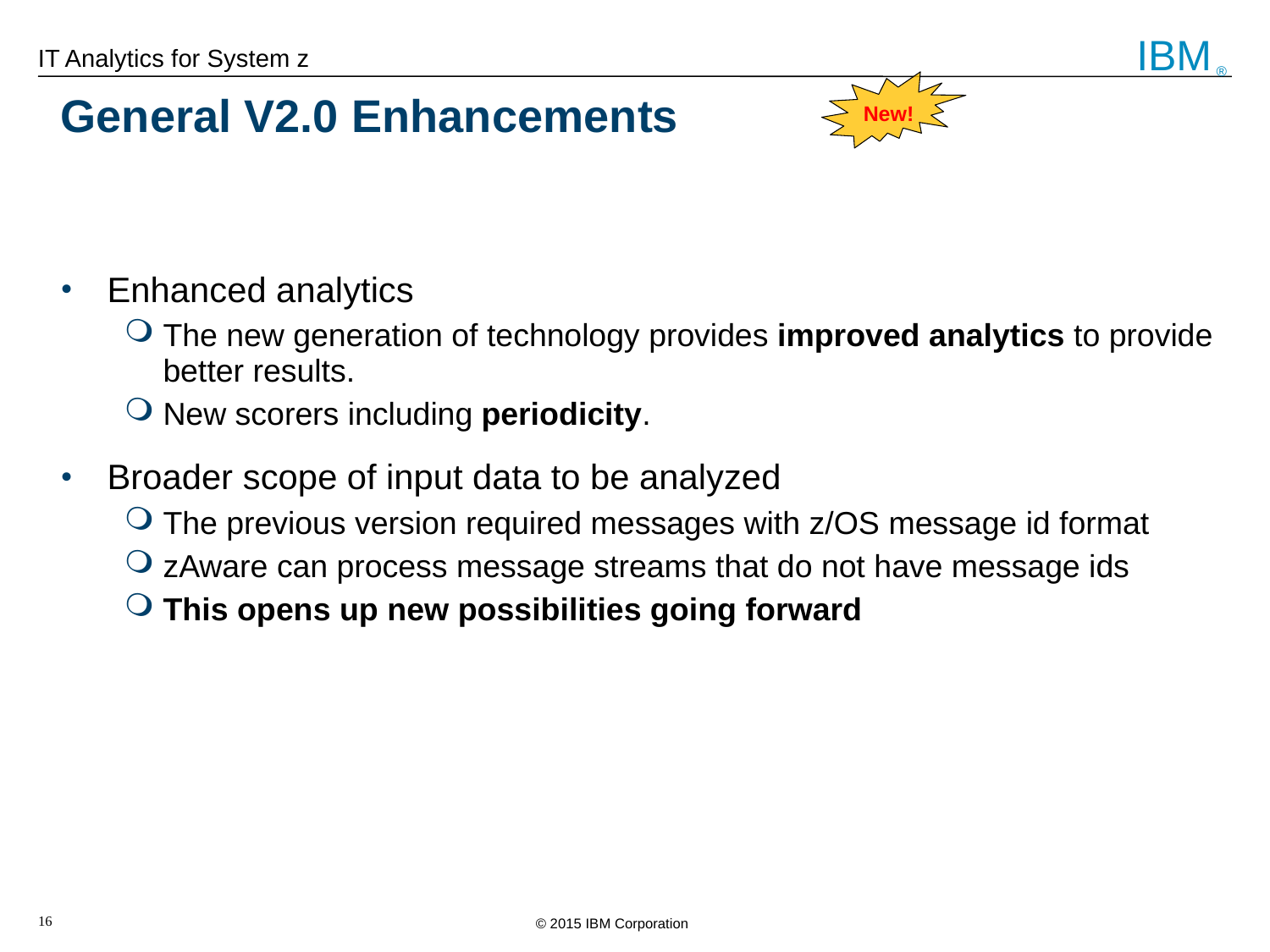

New!
General V2.0 Enhancements
Enhanced analytics
The new generation of technology provides improved analytics to provide better results.
New scorers including periodicity.
Broader scope of input data to be analyzed
The previous version required messages with z/OS message id format
zAware can process message streams that do not have message ids
This opens up new possibilities going forward
16